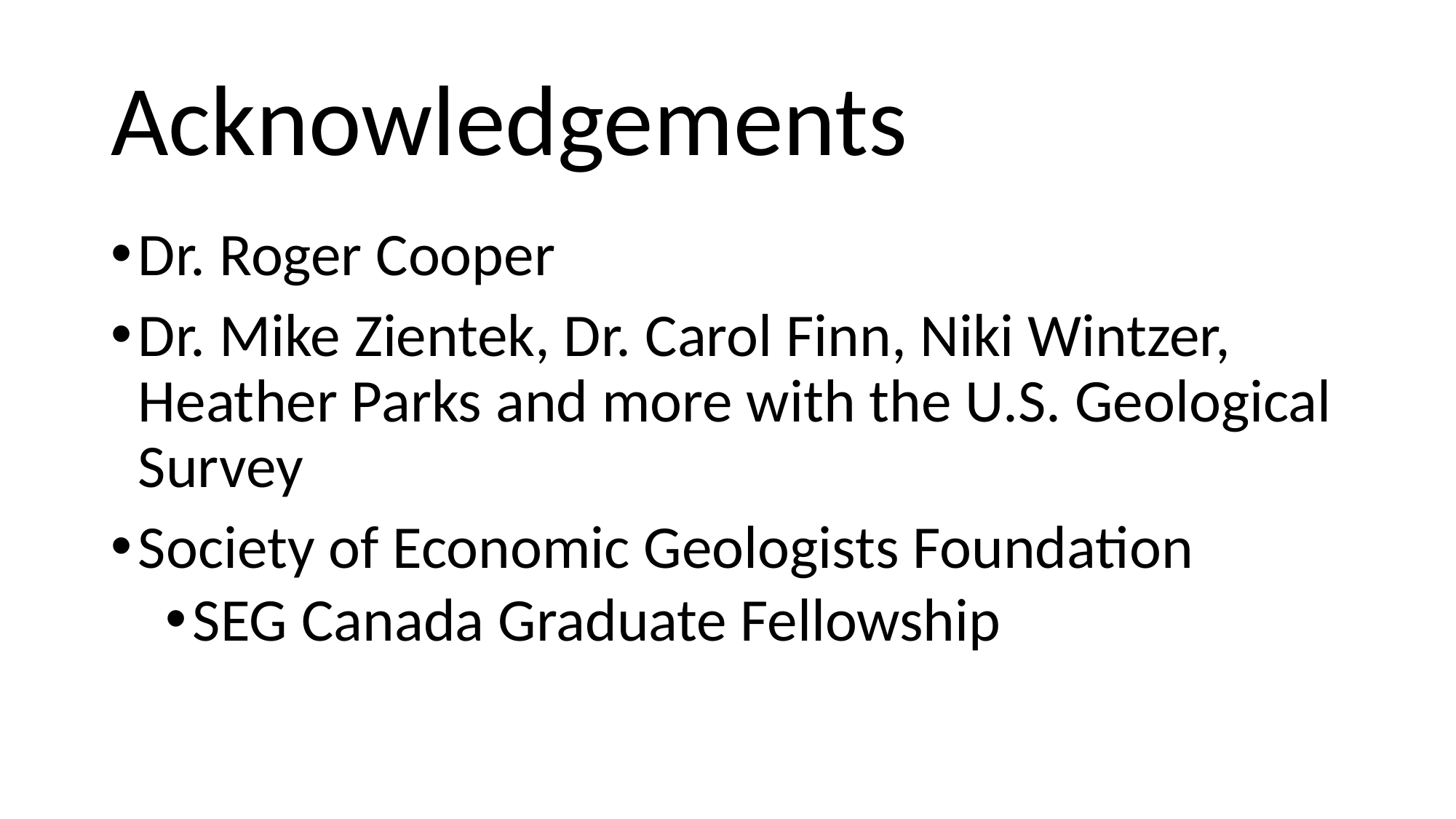

# Acknowledgements
Dr. Roger Cooper
Dr. Mike Zientek, Dr. Carol Finn, Niki Wintzer, Heather Parks and more with the U.S. Geological Survey
Society of Economic Geologists Foundation
SEG Canada Graduate Fellowship